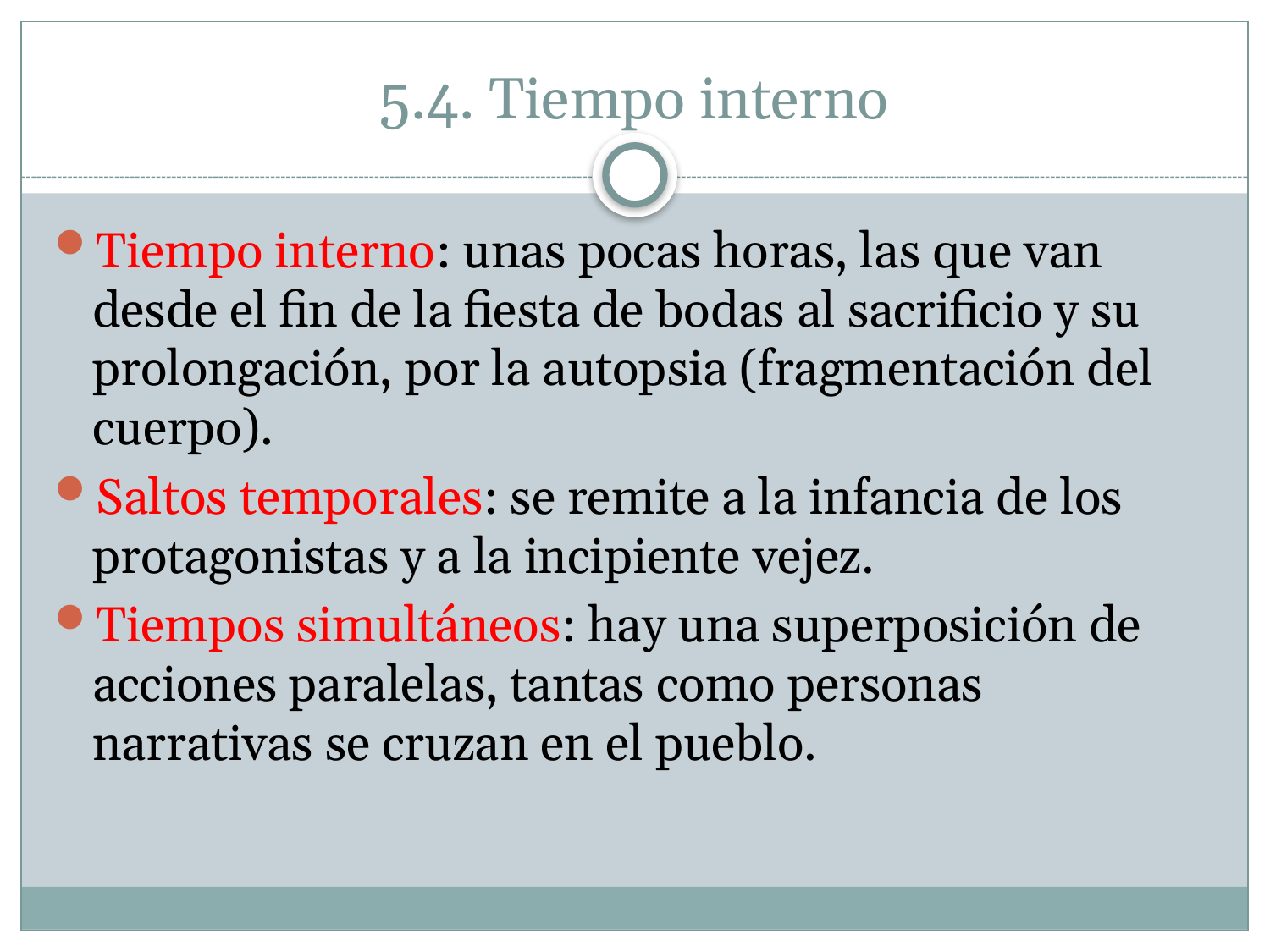

# 5.4. Tiempo interno
Tiempo interno: unas pocas horas, las que van desde el fin de la fiesta de bodas al sacrificio y su prolongación, por la autopsia (fragmentación del cuerpo).
Saltos temporales: se remite a la infancia de los protagonistas y a la incipiente vejez.
Tiempos simultáneos: hay una superposición de acciones paralelas, tantas como personas narrativas se cruzan en el pueblo.